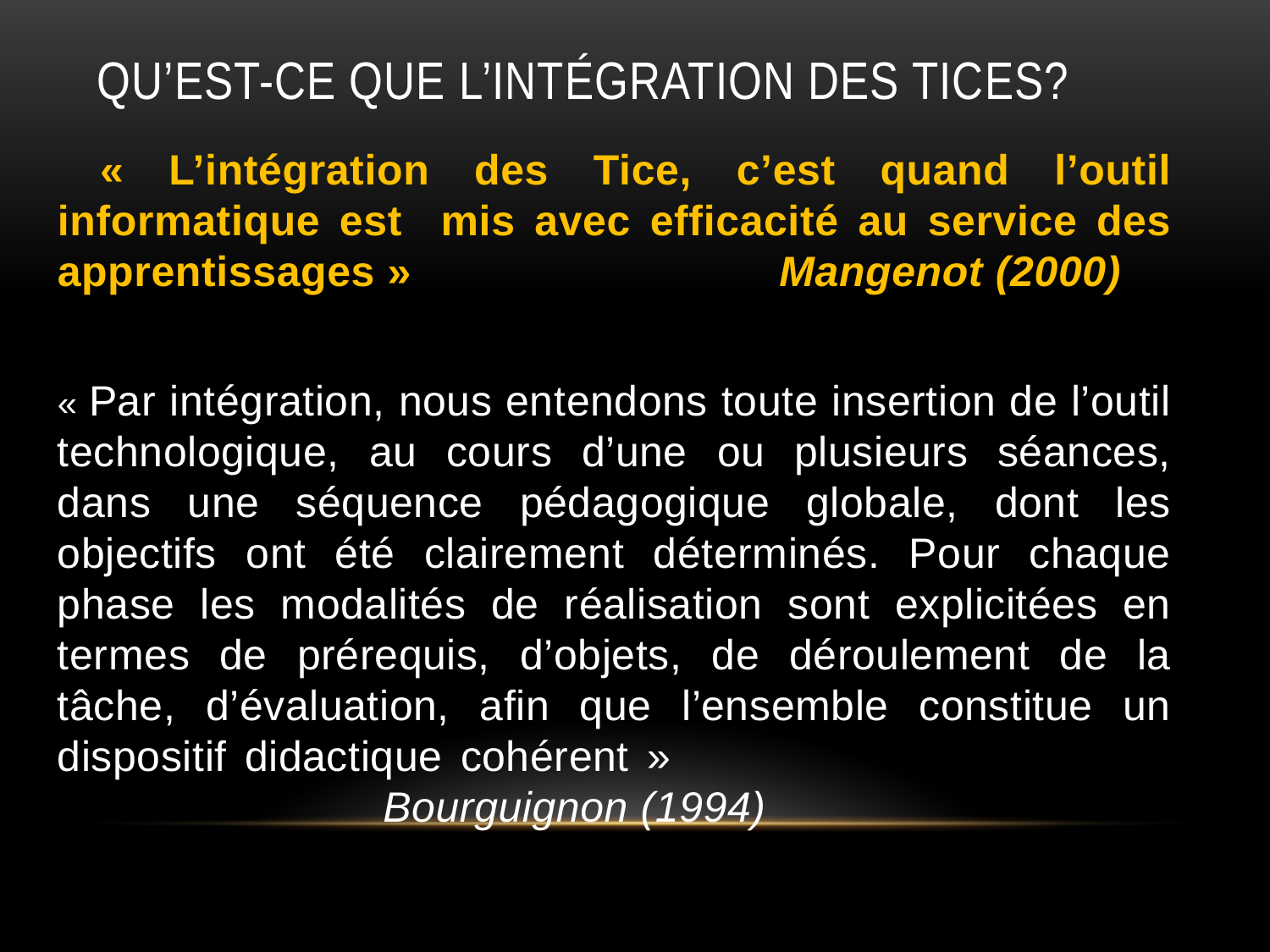

# Qu’est-ce que l’intégration des TICES?
 « L’intégration des Tice, c’est quand l’outil informatique est  mis avec efficacité au service des apprentissages » 			       Mangenot (2000)

« Par intégration, nous entendons toute insertion de l’outil technologique, au cours d’une ou plusieurs séances, dans une séquence pédagogique globale, dont les objectifs ont été clairement déterminés. Pour chaque phase les modalités de réalisation sont explicitées en termes de prérequis, d’objets, de déroulement de la tâche, d’évaluation, afin que l’ensemble constitue un dispositif didactique cohérent »             			 	                Bourguignon (1994)